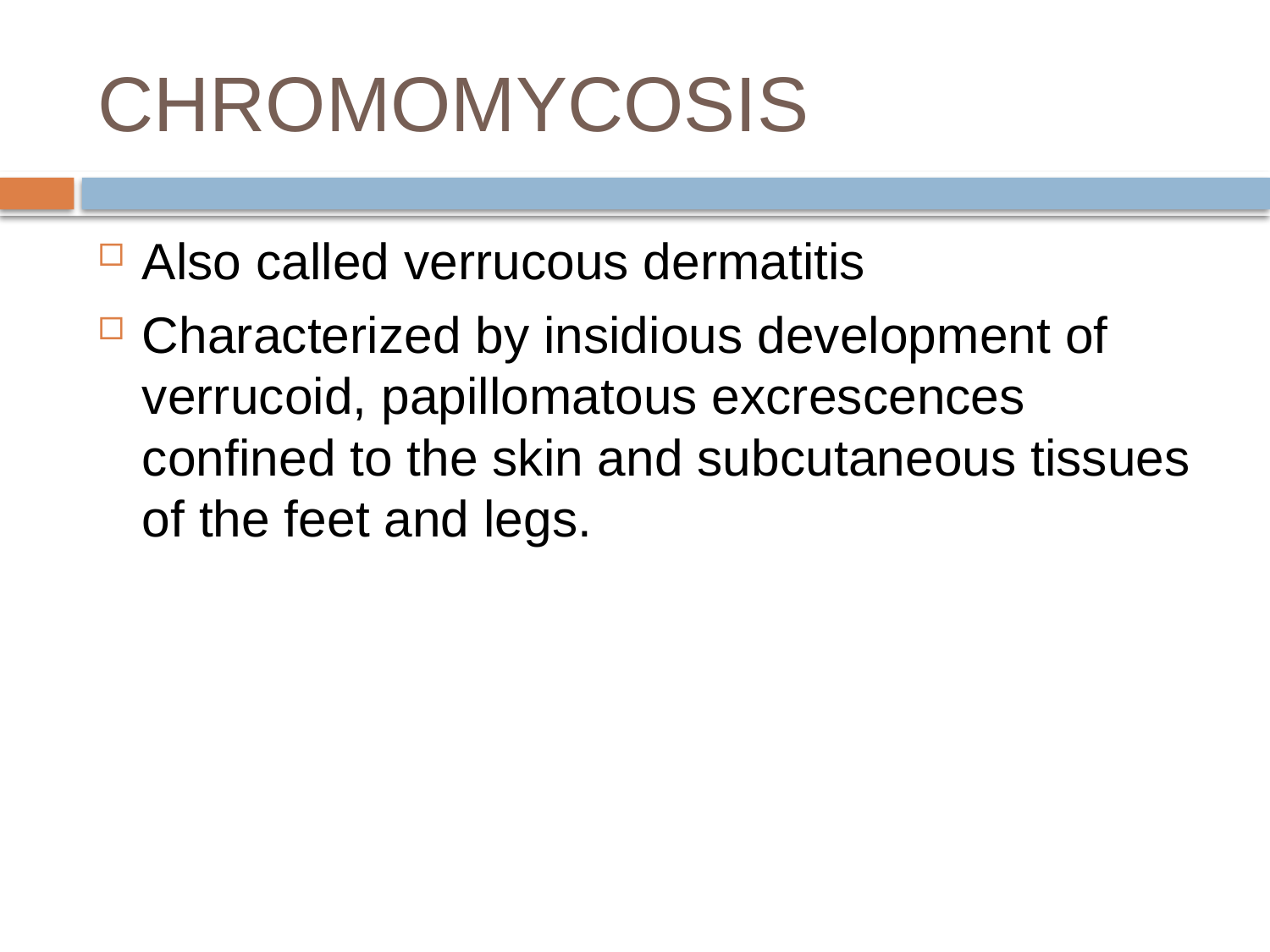

# CHROMOMYCOSIS
Also called verrucous dermatitis
Characterized by insidious development of verrucoid, papillomatous excrescences confined to the skin and subcutaneous tissues of the feet and legs.